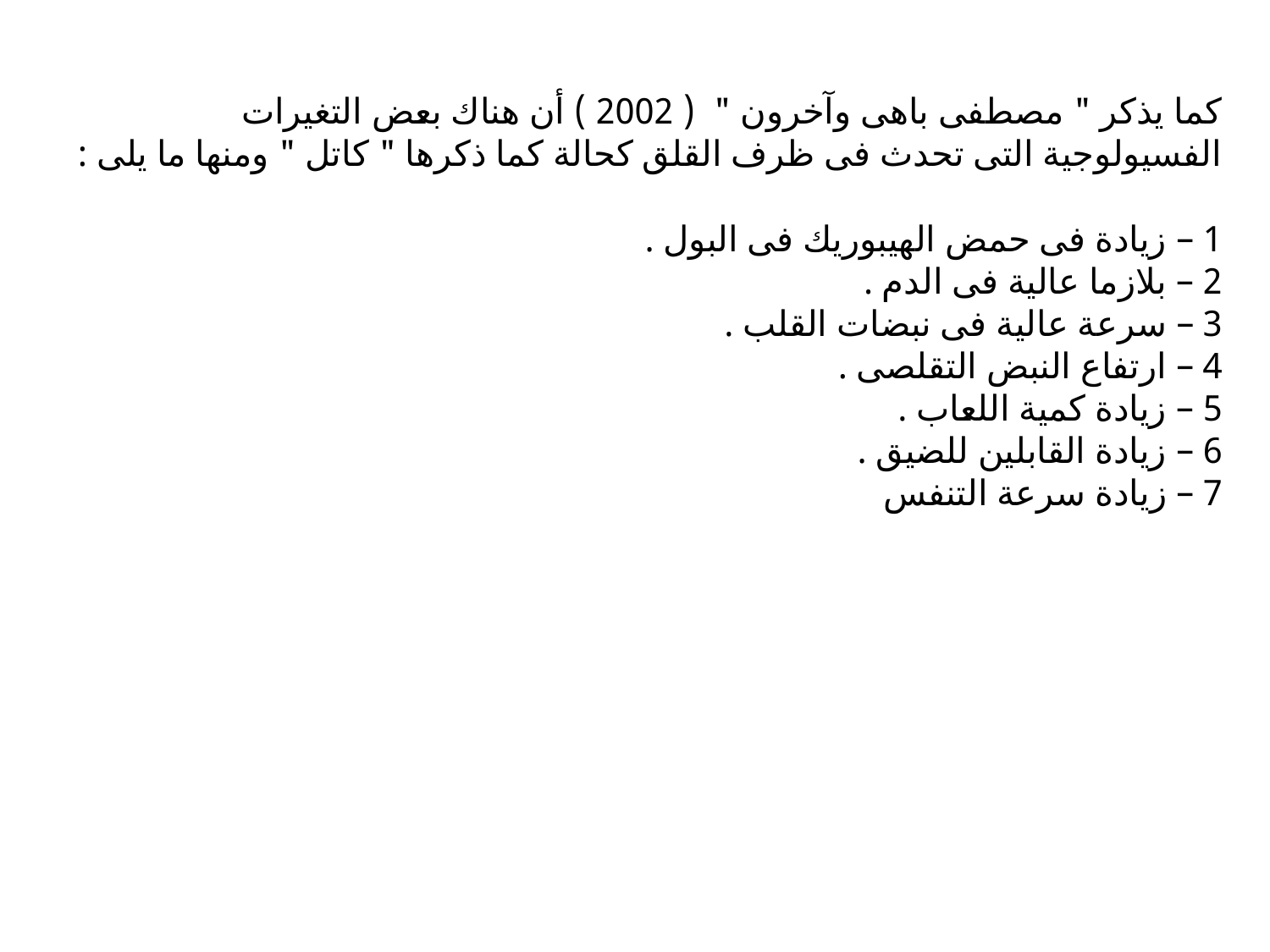

# كما يذكر " مصطفى باهى وآخرون "  ( 2002 ) أن هناك بعض التغيرات الفسيولوجية التى تحدث فى ظرف القلق كحالة كما ذكرها " كاتل " ومنها ما يلى : 1 – زيادة فى حمض الهيبوريك فى البول . 2 – بلازما عالية فى الدم . 3 – سرعة عالية فى نبضات القلب . 4 – ارتفاع النبض التقلصى . 5 – زيادة كمية اللعاب . 6 – زيادة القابلين للضيق . 7 – زيادة سرعة التنفس